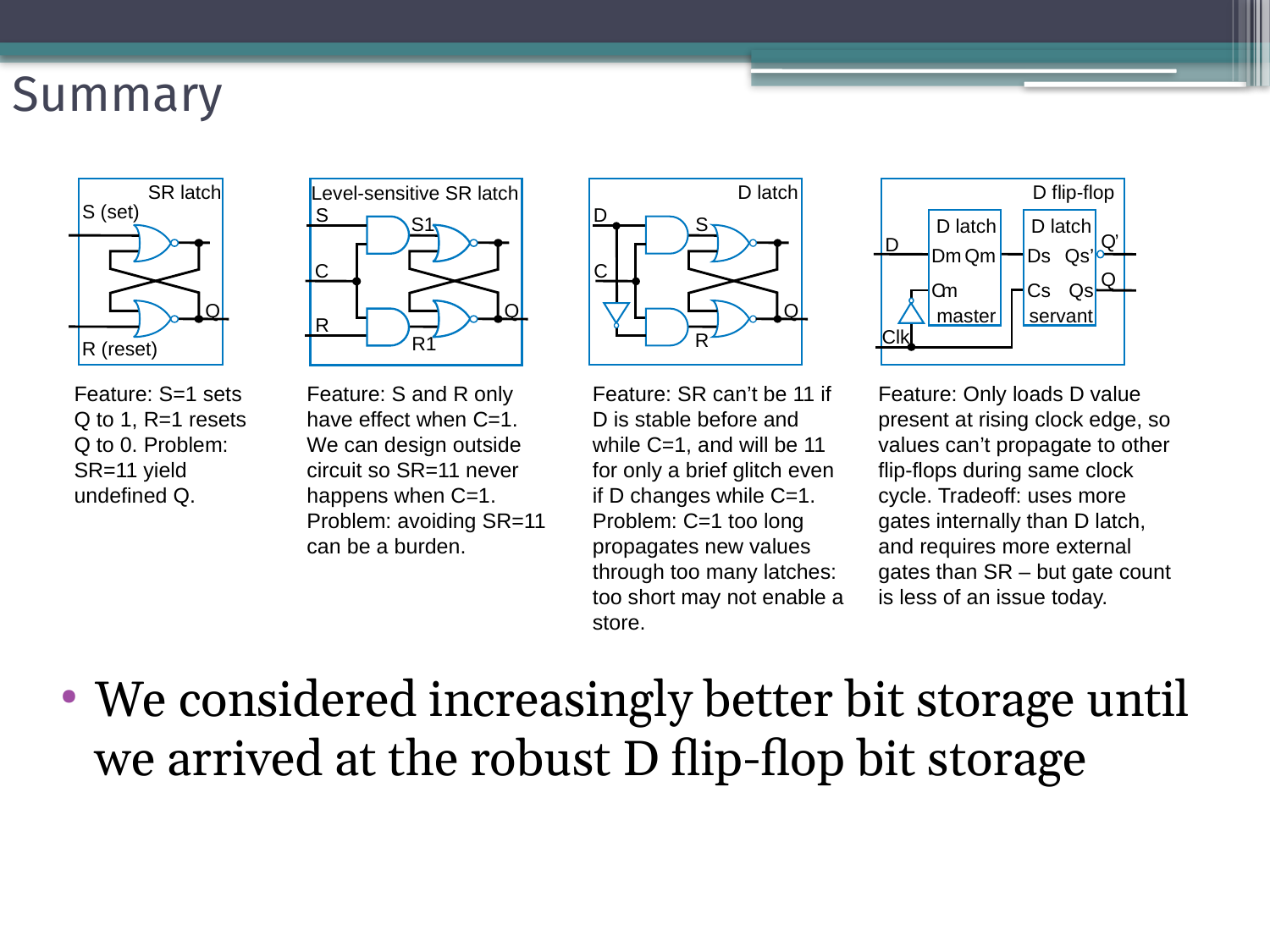

# Summary

SR latch
S (set)

Q

R (reset)

Level-sensitive SR latch
S
S1

C

Q

R

R1

D latch
D
S

C

Q

R

D flip-flop

D latch
D latch
Q
’
D
Dm
Qm
Ds
Qs’

Q
C
m
Cs
Qs

master
servant
Clk

Feature: S=1 sets Q to 1, R=1 resets Q to 0. Problem: SR=11 yield undefined Q.
Feature: S and R only have effect when C=1. We can design outside circuit so SR=11 never happens when C=1. Problem: avoiding SR=11 can be a burden.
Feature: SR can’t be 11 if D is stable before and while C=1, and will be 11 for only a brief glitch even if D changes while C=1. Problem: C=1 too long propagates new values through too many latches: too short may not enable a store.
Feature: Only loads D value present at rising clock edge, so values can’t propagate to other flip-flops during same clock cycle. Tradeoff: uses more gates internally than D latch, and requires more external gates than SR – but gate count is less of an issue today.
We considered increasingly better bit storage until we arrived at the robust D flip-flop bit storage